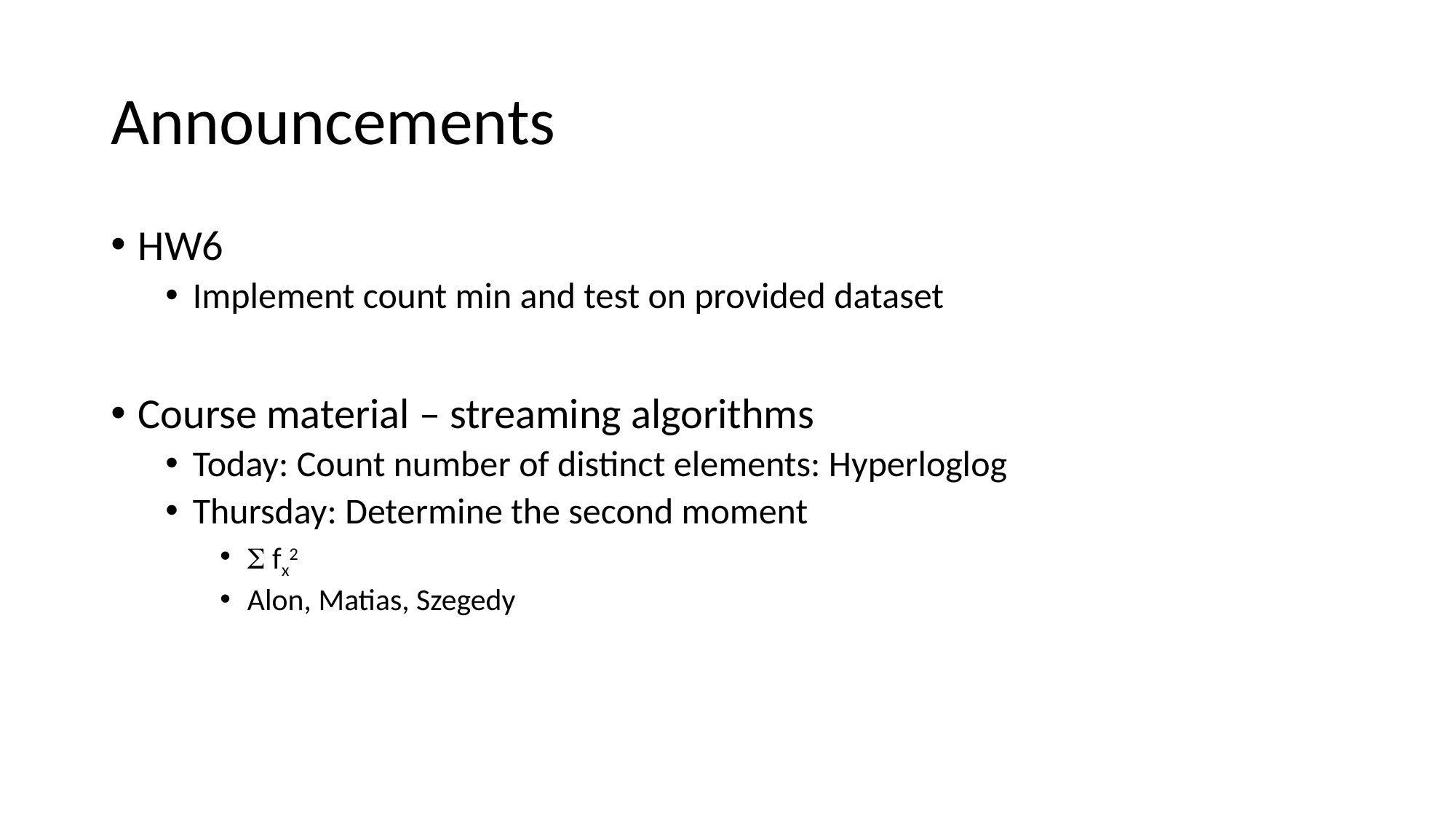

# Announcements
HW6
Implement count min and test on provided dataset

Course material – streaming algorithms
Today: Count number of distinct elements: Hyperloglog
Thursday: Determine the second moment
Σ fx2
Alon, Matias, Szegedy